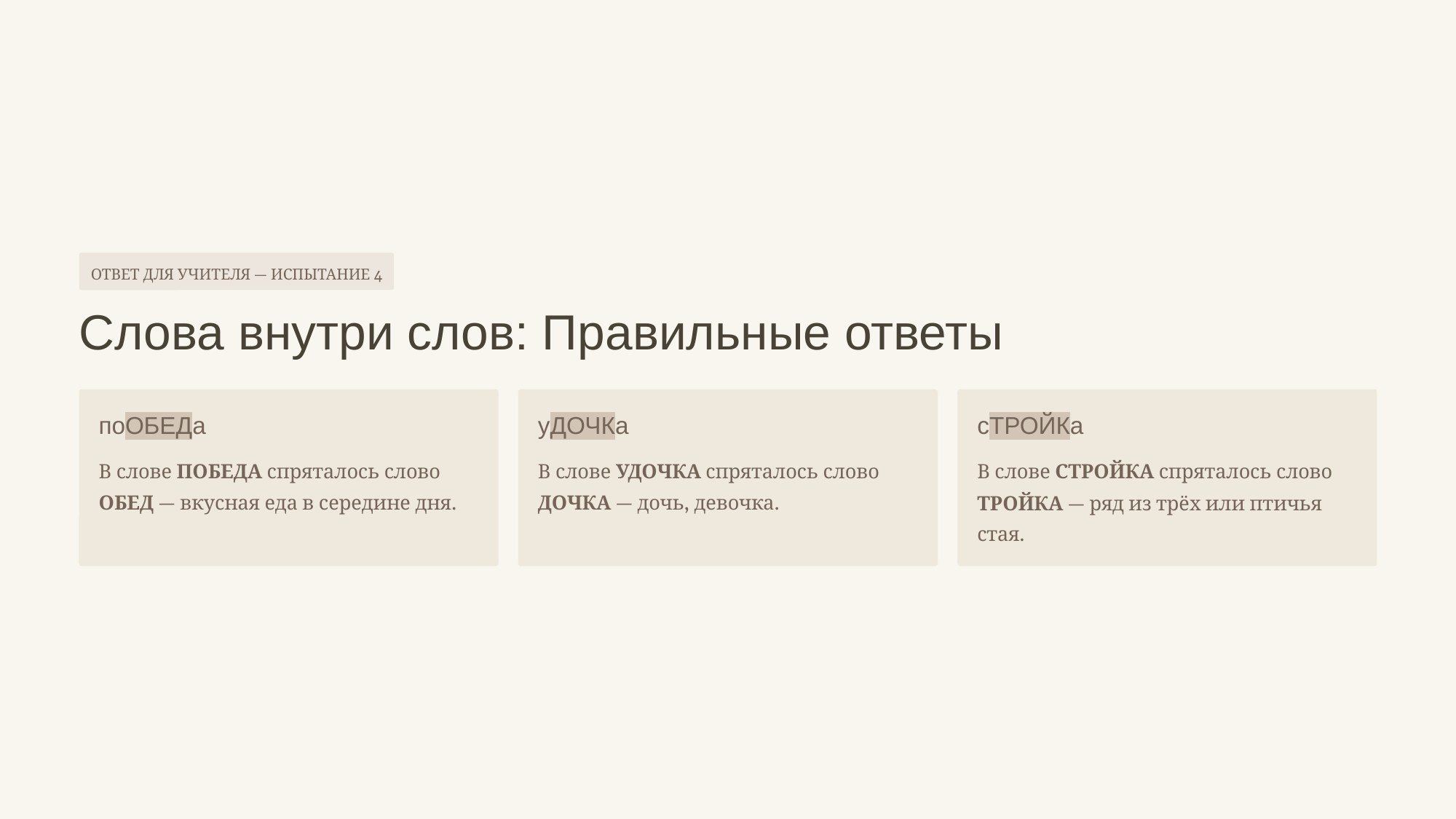

ОТВЕТ ДЛЯ УЧИТЕЛЯ — ИСПЫТАНИЕ 4
Слова внутри слов: Правильные ответы

поОБЕДа
уДОЧКа
сТРОЙКа
В слове ПОБЕДА спряталось слово ОБЕД — вкусная еда в середине дня.
В слове УДОЧКА спряталось слово ДОЧКА — дочь, девочка.
В слове СТРОЙКА спряталось слово ТРОЙКА — ряд из трёх или птичья стая.